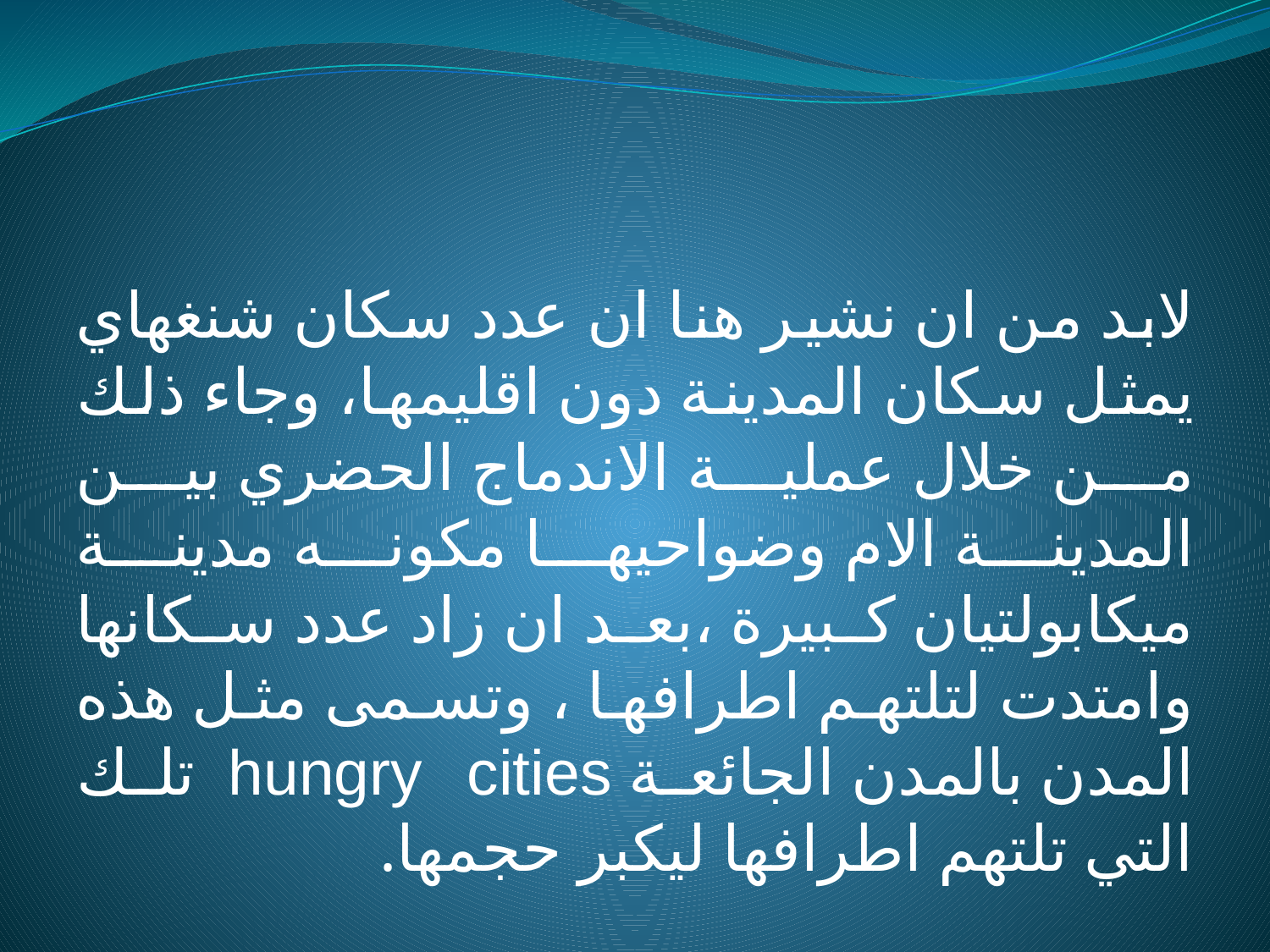

لابد من ان نشير هنا ان عدد سكان شنغهاي يمثل سكان المدينة دون اقليمها، وجاء ذلك من خلال عملية الاندماج الحضري بين المدينة الام وضواحيها مكونه مدينة ميكابولتيان كبيرة ،بعد ان زاد عدد سكانها وامتدت لتلتهم اطرافها ، وتسمى مثل هذه المدن بالمدن الجائعة hungry cities  تلك التي تلتهم اطرافها ليكبر حجمها.